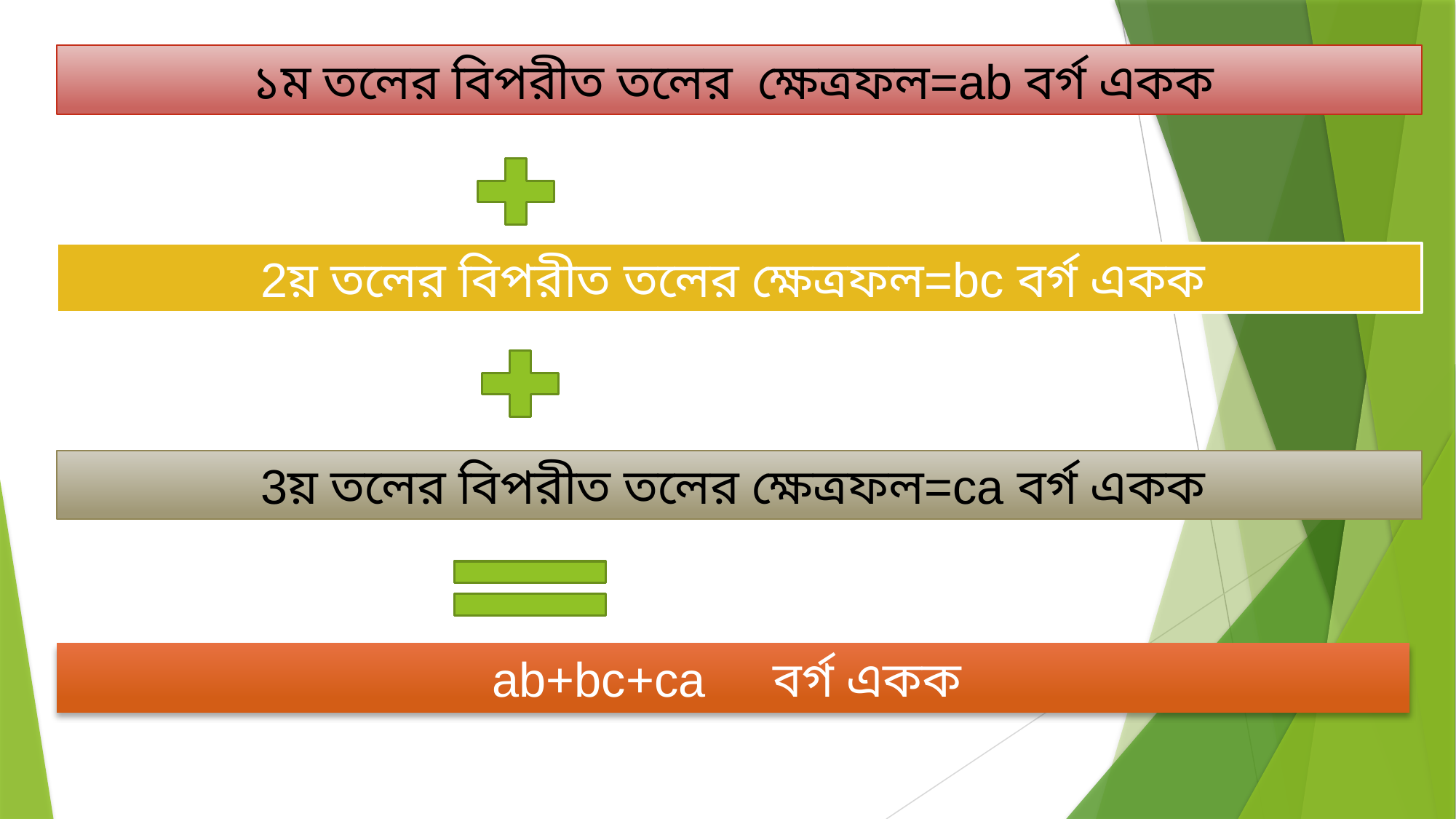

১ম তলের বিপরীত তলের  ক্ষেত্রফল=ab বর্গ একক

2য় তলের বিপরীত তলের ক্ষেত্রফল=bc বর্গ একক

3য় তলের বিপরীত তলের ক্ষেত্রফল=ca বর্গ একক

ab+bc+ca     বর্গ একক